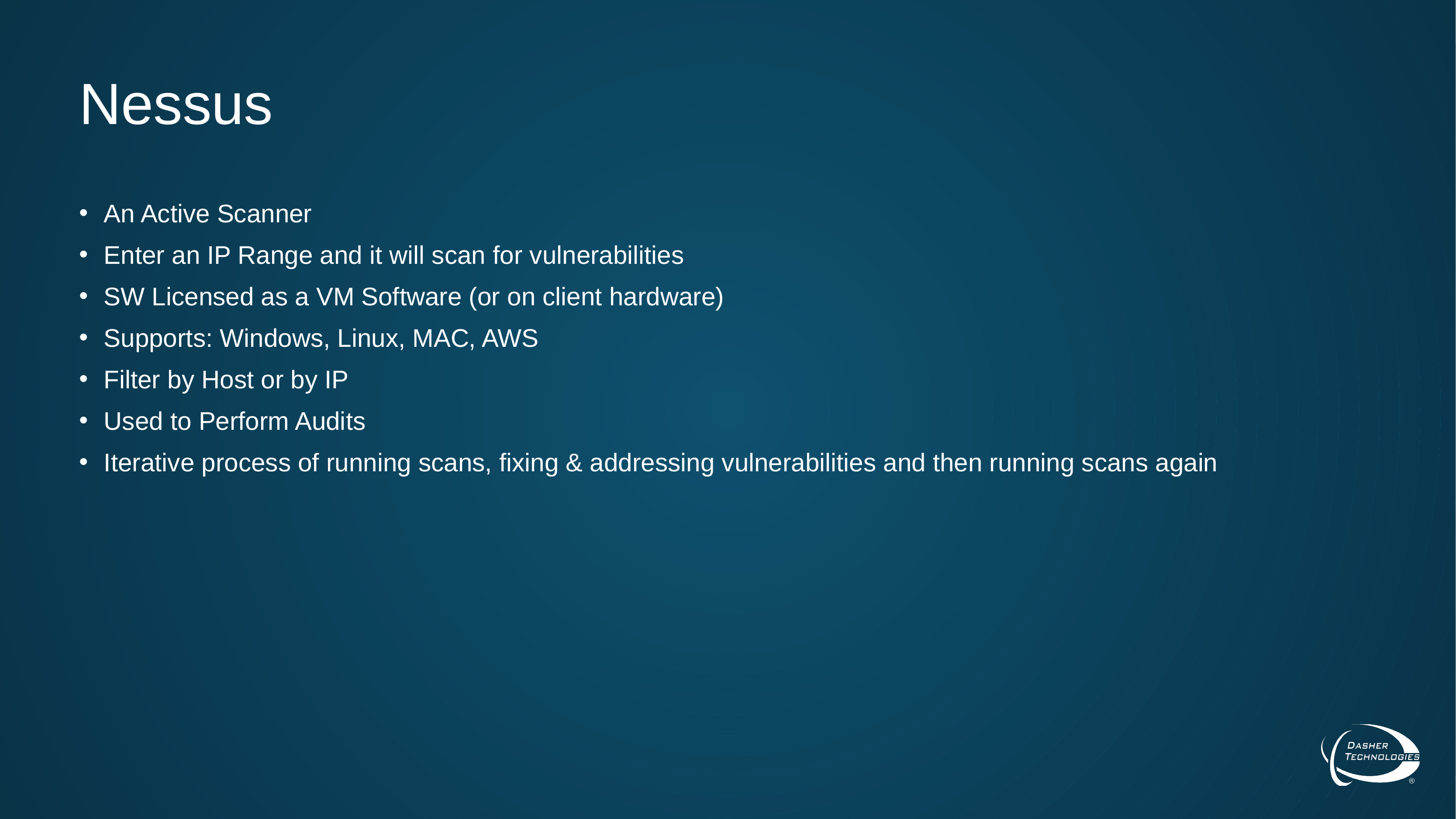

# Nessus
An Active Scanner
Enter an IP Range and it will scan for vulnerabilities
SW Licensed as a VM Software (or on client hardware)
Supports: Windows, Linux, MAC, AWS
Filter by Host or by IP
Used to Perform Audits
Iterative process of running scans, fixing & addressing vulnerabilities and then running scans again